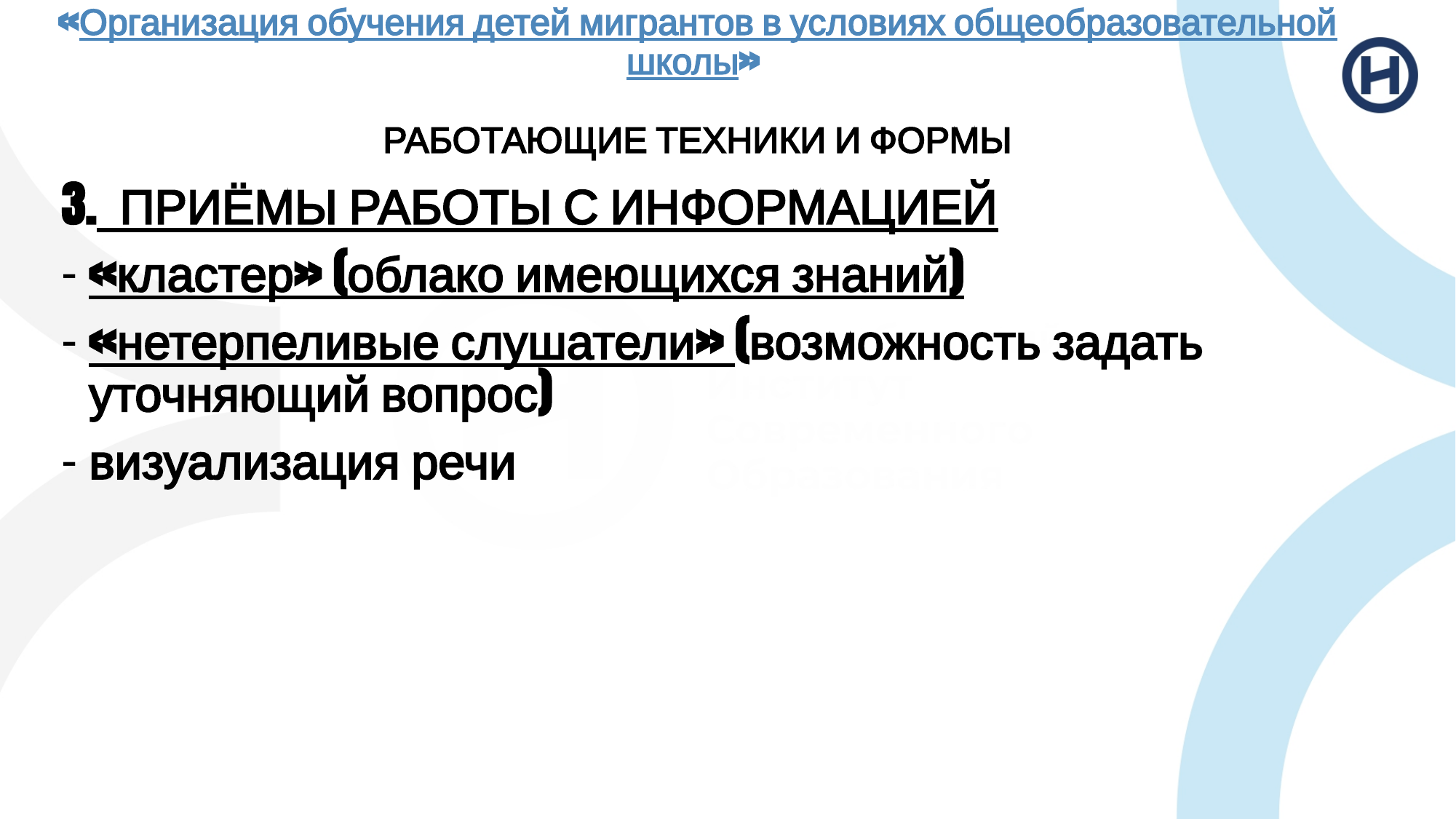

# «Организация обучения детей мигрантов в условиях общеобразовательной школы» РАБОТАЮЩИЕ ТЕХНИКИ И ФОРМЫ

3.  ПРИЁМЫ РАБОТЫ С ИНФОРМАЦИЕЙ
«кластер» (облако имеющихся знаний)
«нетерпеливые слушатели» (возможность задать уточняющий вопрос)
визуализация речи